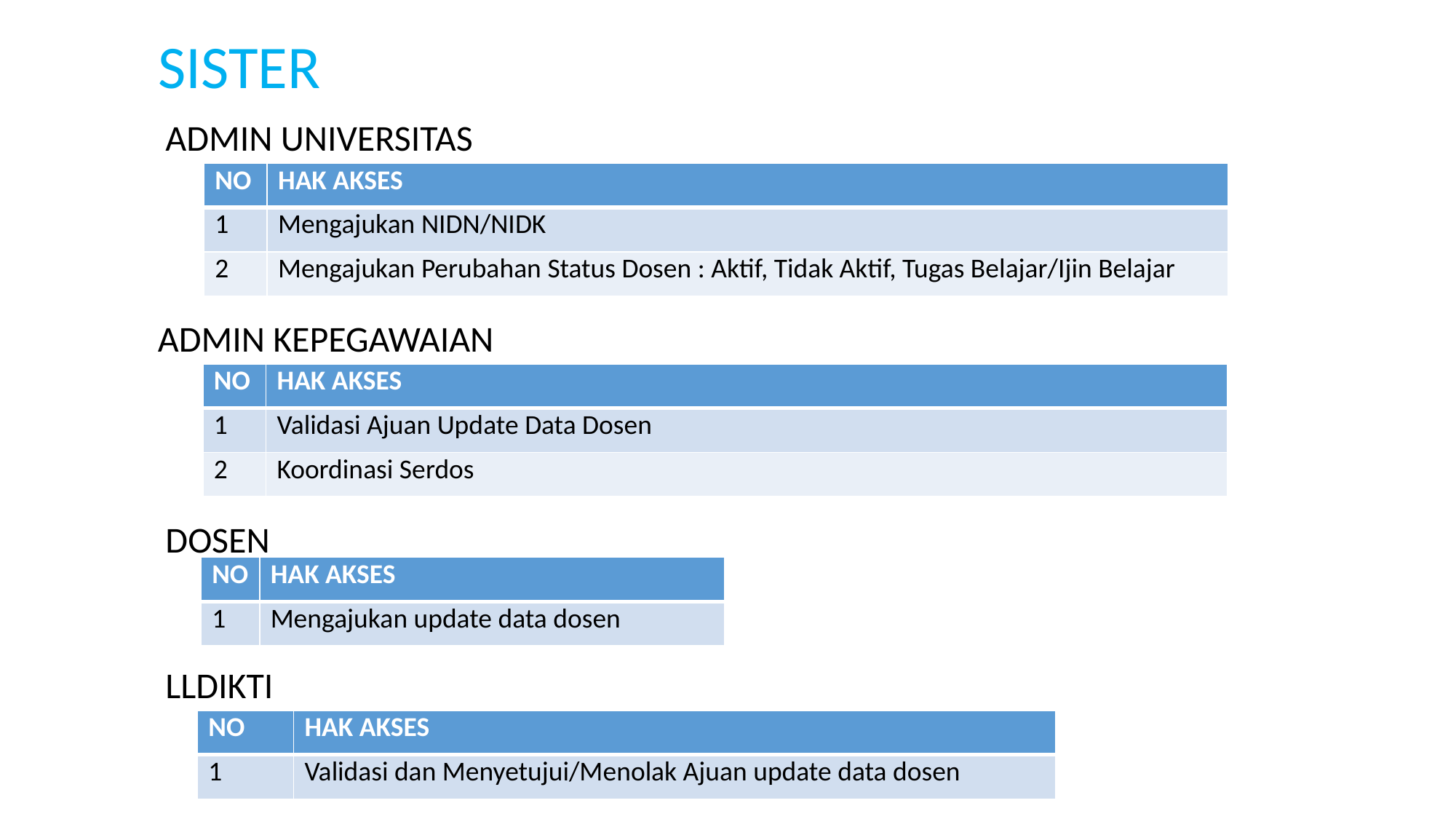

# SISTER
ADMIN UNIVERSITAS
| NO | HAK AKSES |
| --- | --- |
| 1 | Mengajukan NIDN/NIDK |
| 2 | Mengajukan Perubahan Status Dosen : Aktif, Tidak Aktif, Tugas Belajar/Ijin Belajar |
ADMIN KEPEGAWAIAN
| NO | HAK AKSES |
| --- | --- |
| 1 | Validasi Ajuan Update Data Dosen |
| 2 | Koordinasi Serdos |
DOSEN
| NO | HAK AKSES |
| --- | --- |
| 1 | Mengajukan update data dosen |
LLDIKTI
| NO | HAK AKSES |
| --- | --- |
| 1 | Validasi dan Menyetujui/Menolak Ajuan update data dosen |